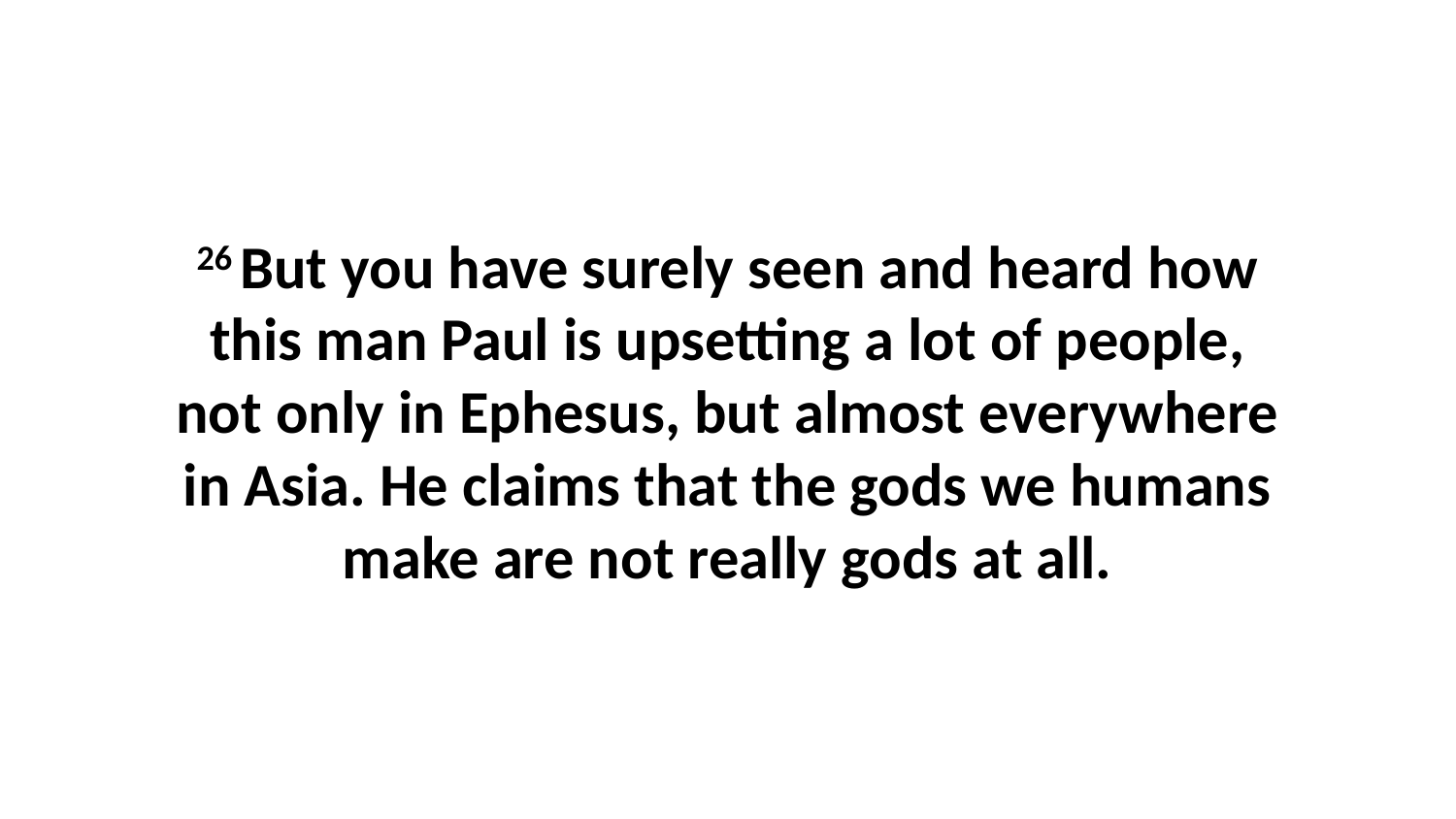

26 But you have surely seen and heard how this man Paul is upsetting a lot of people, not only in Ephesus, but almost everywhere in Asia. He claims that the gods we humans make are not really gods at all.